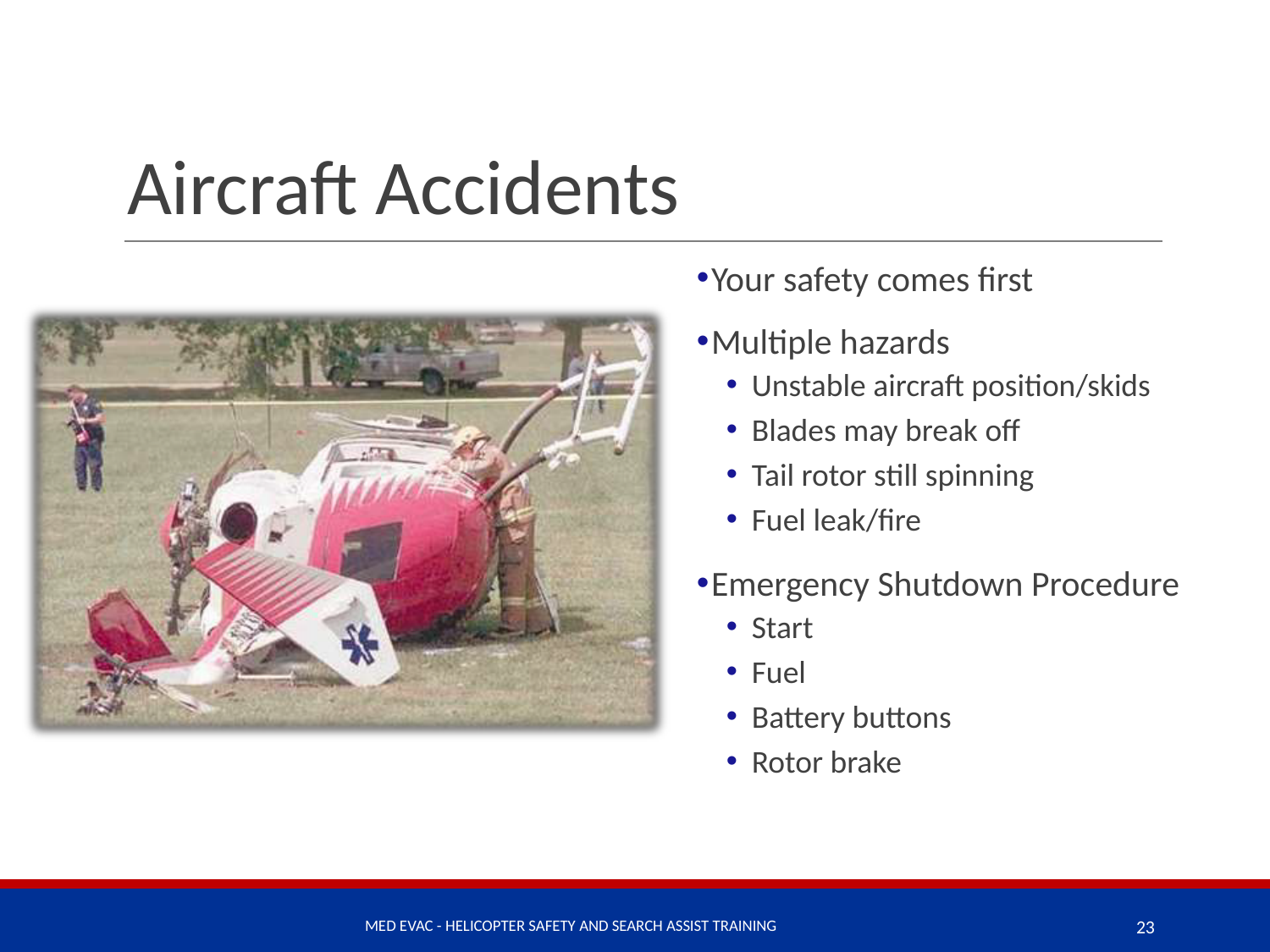

# Aircraft Accidents
Your safety comes first
Multiple hazards
Unstable aircraft position/skids
Blades may break off
Tail rotor still spinning
Fuel leak/fire
Emergency Shutdown Procedure
Start
Fuel
Battery buttons
Rotor brake

23
MED EVAC - HELICOPTER SAFETY AND SEARCH ASSIST TRAINING